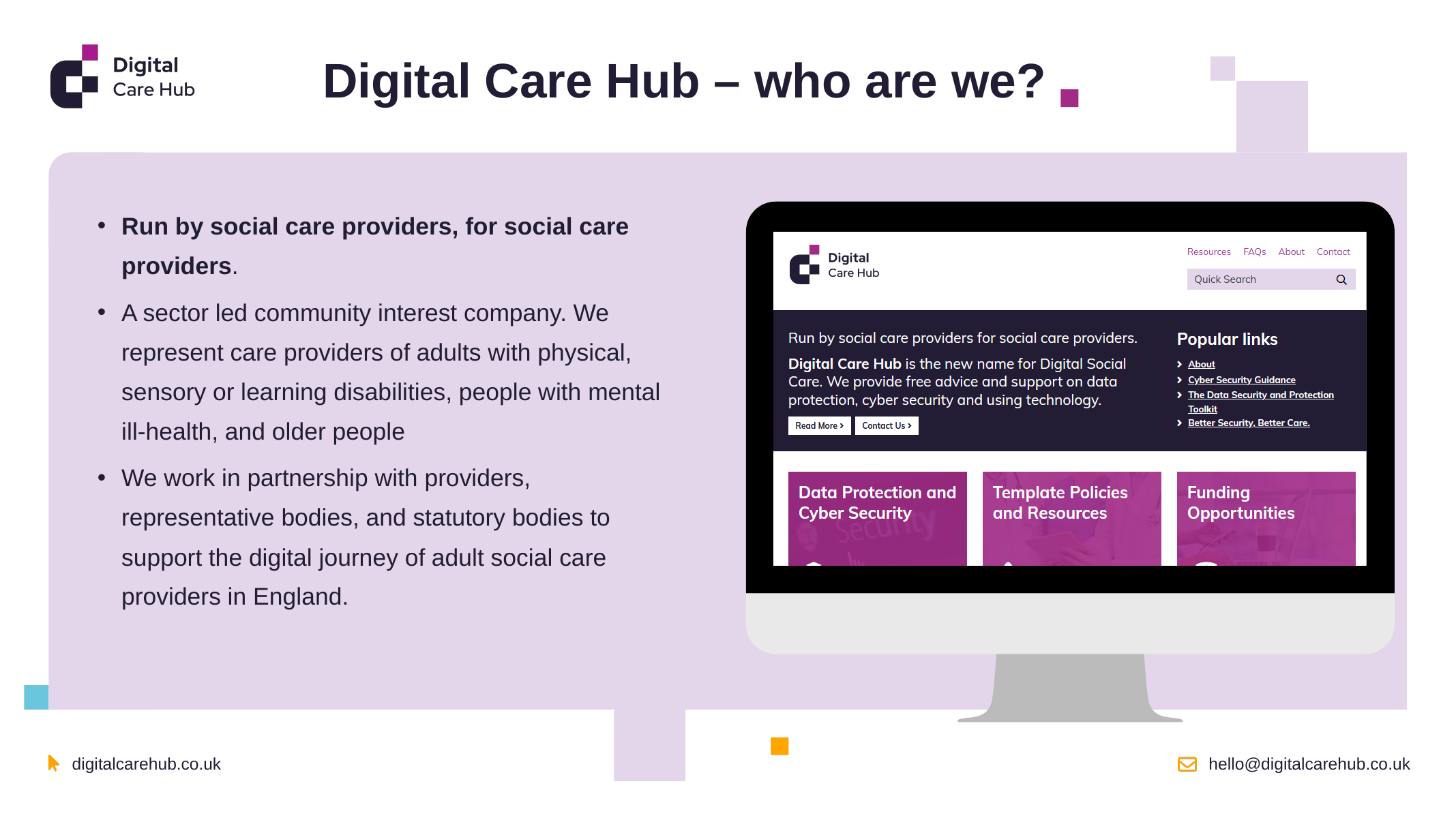

Digital Care Hub – who are we?
Run by social care providers, for social care providers.
A sector led community interest company. We represent care providers of adults with physical, sensory or learning disabilities, people with mental ill-health, and older people
We work in partnership with providers, representative bodies, and statutory bodies to support the digital journey of adult social care providers in England.